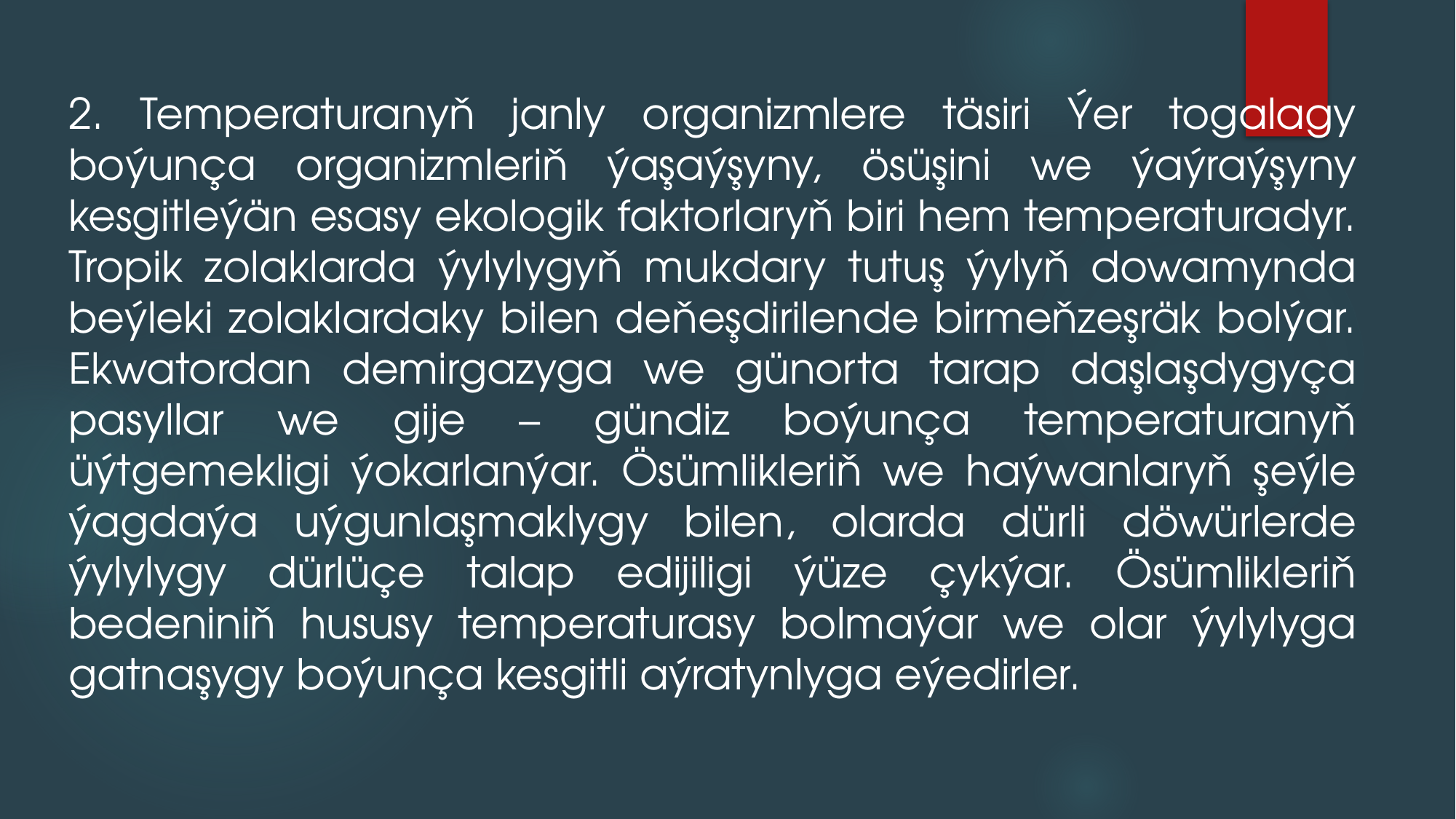

2. Temperaturanyň janly organizmlere täsiri Ýer togalagy boýunça organizmleriň ýaşaýşyny, ösüşini we ýaýraýşyny kesgitleýän esasy ekologik faktorlaryň biri hem temperaturadyr. Tropik zolaklarda ýylylygyň mukdary tutuş ýylyň dowamynda beýleki zolaklardaky bilen deňeşdirilende birmeňzeşräk bolýar. Ekwatordan demirgazyga we günorta tarap daşlaşdygyça pasyllar we gije – gündiz boýunça temperaturanyň üýtgemekligi ýokarlanýar. Ösümlikleriň we haýwanlaryň şeýle ýagdaýa uýgunlaşmaklygy bilen, olarda dürli döwürlerde ýylylygy dürlüçe talap edijiligi ýüze çykýar. Ösümlikleriň bedeniniň hususy temperaturasy bolmaýar we olar ýylylyga gatnaşygy boýunça kesgitli aýratynlyga eýedirler.